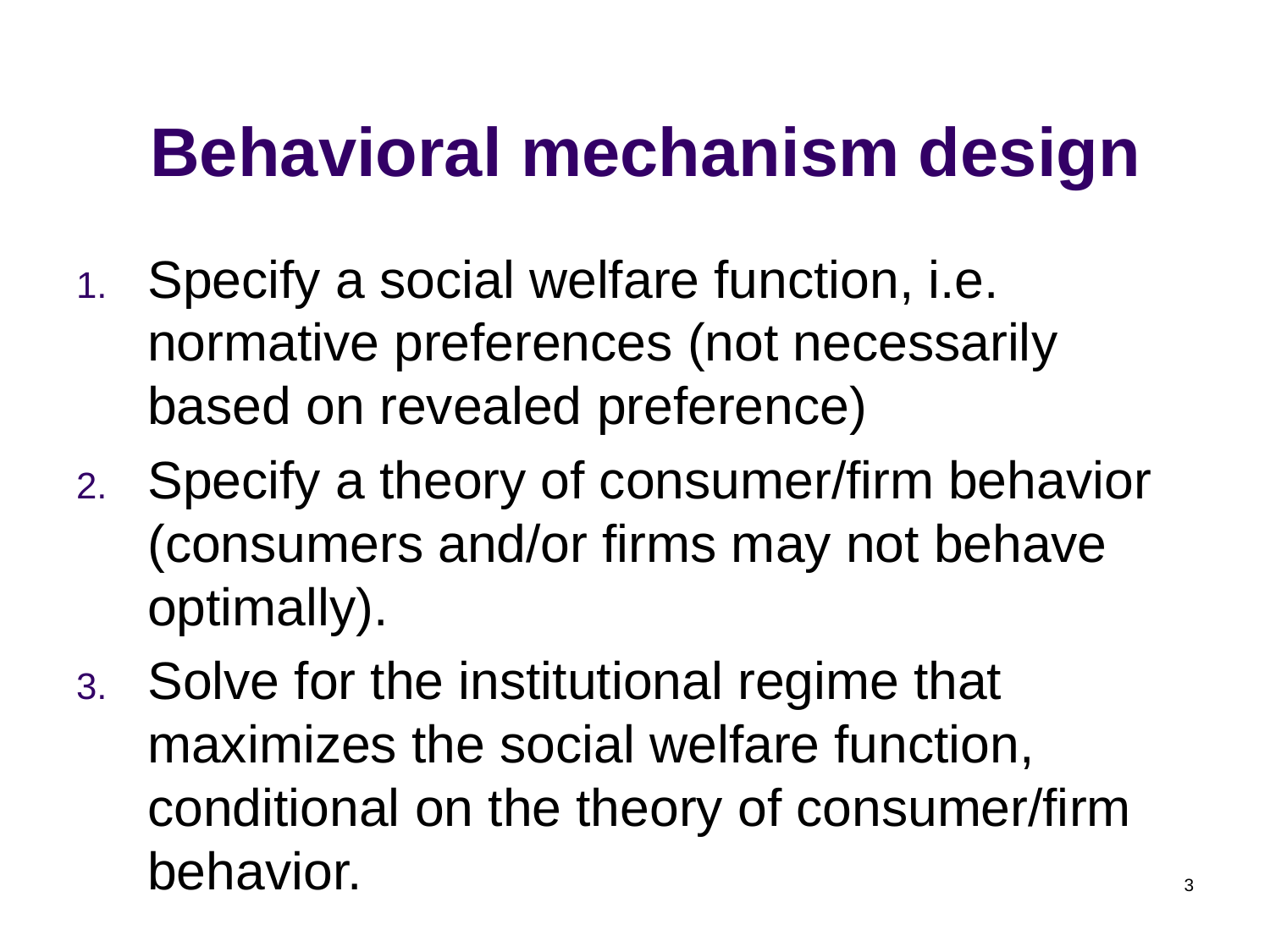

# Behavioral mechanism design
Specify a social welfare function, i.e. normative preferences (not necessarily based on revealed preference)
Specify a theory of consumer/firm behavior (consumers and/or firms may not behave optimally).
Solve for the institutional regime that maximizes the social welfare function, conditional on the theory of consumer/firm behavior.
3